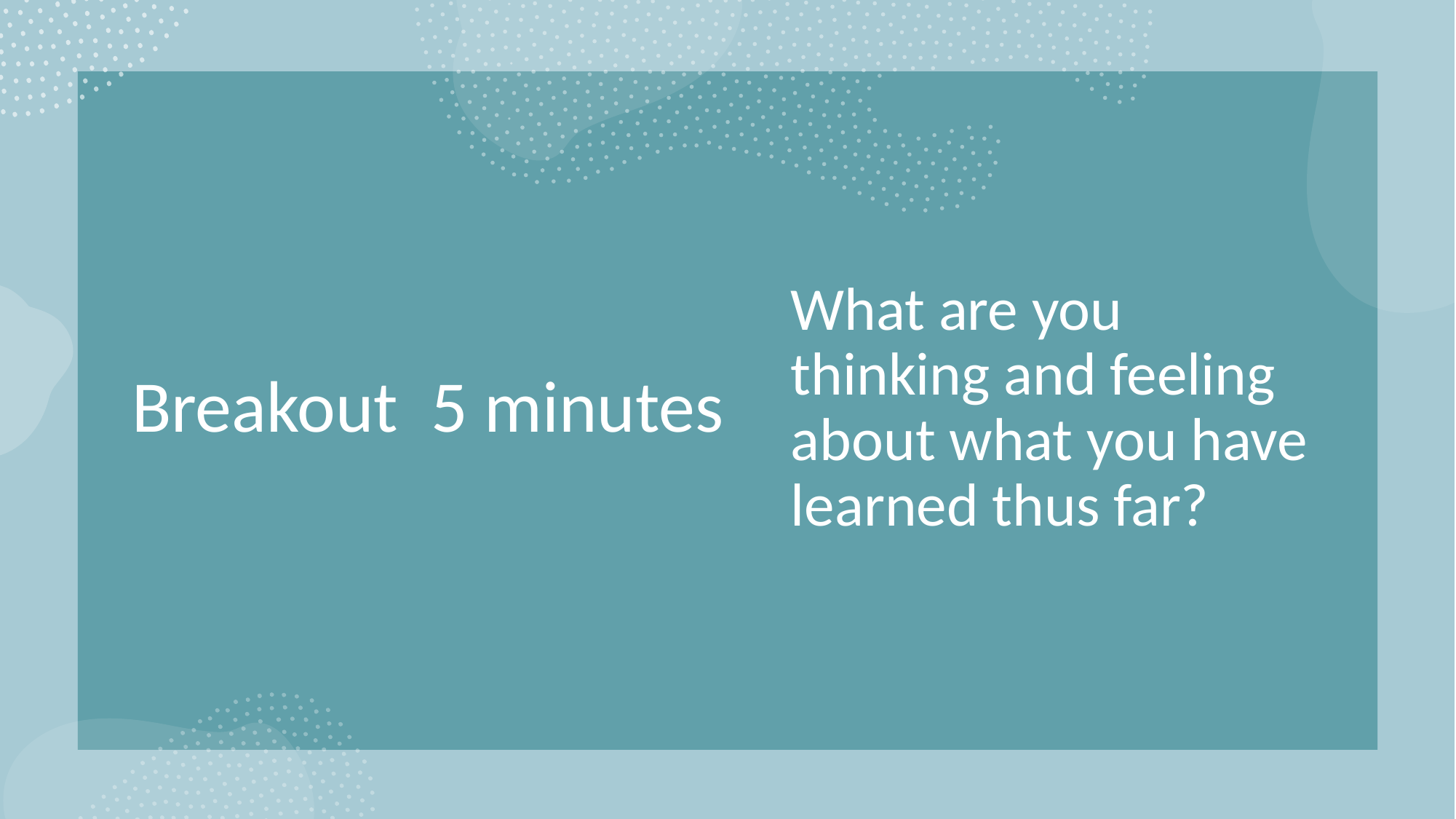

# Breakout  5 minutes
What are you thinking and feeling about what you have learned thus far?